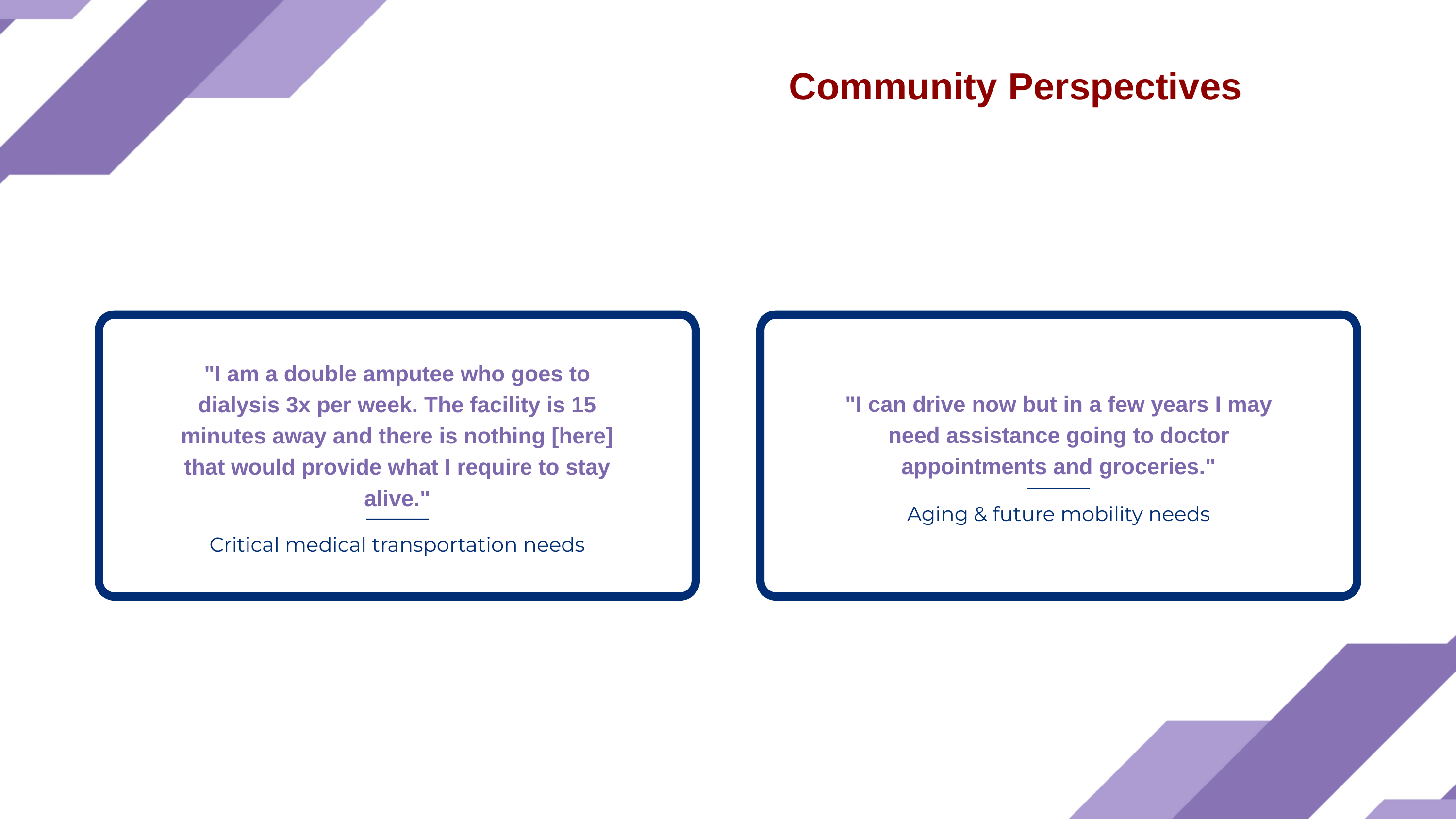

Community Perspectives

"I am a double amputee who goes to dialysis 3x per week. The facility is 15 minutes away and there is nothing [here] that would provide what I require to stay alive."

Critical medical transportation needs

"I can drive now but in a few years I may need assistance going to doctor appointments and groceries."

Aging & future mobility needs